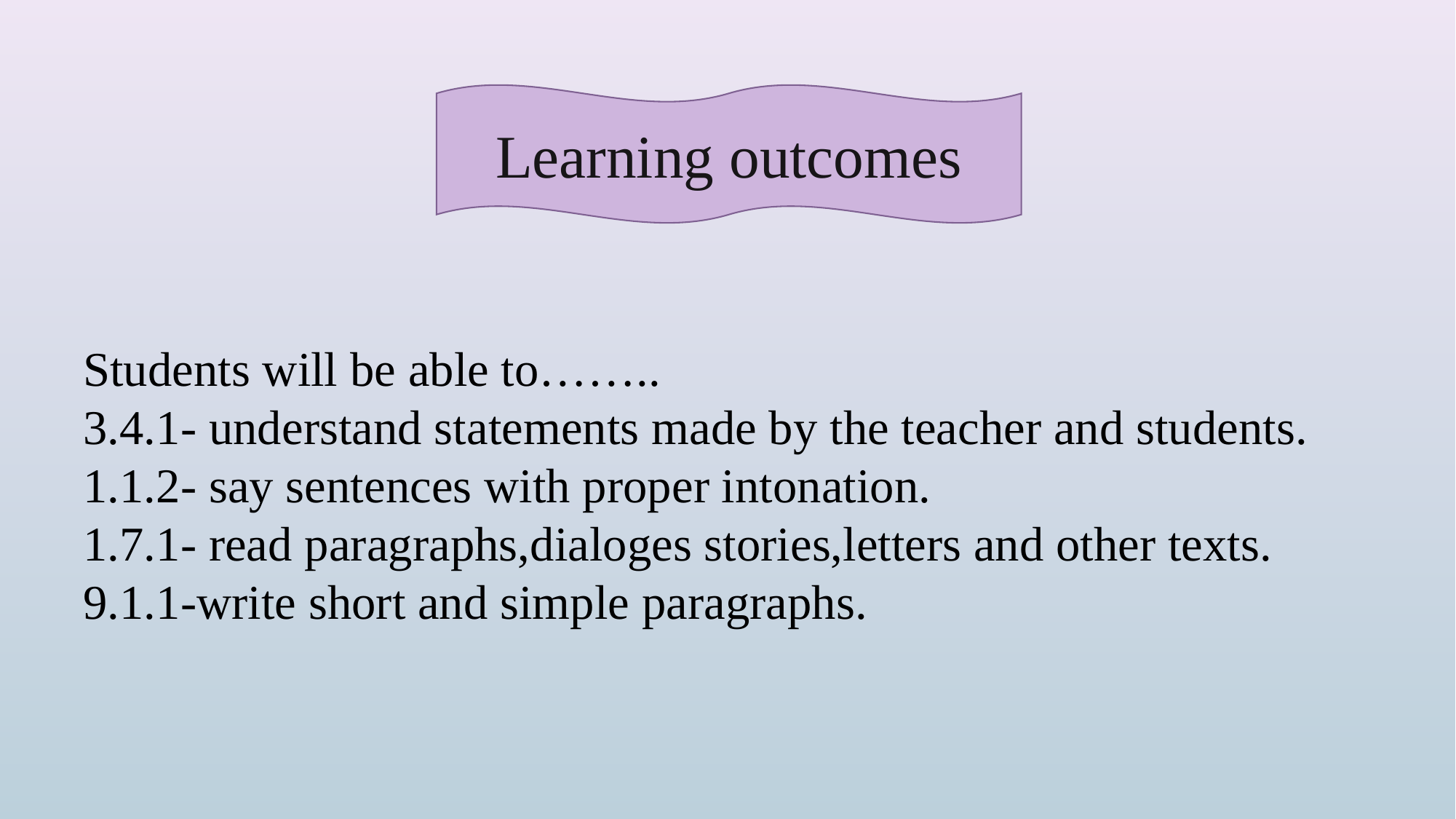

Learning outcomes
Students will be able to……..
3.4.1- understand statements made by the teacher and students.
1.1.2- say sentences with proper intonation.
1.7.1- read paragraphs,dialoges stories,letters and other texts.
9.1.1-write short and simple paragraphs.